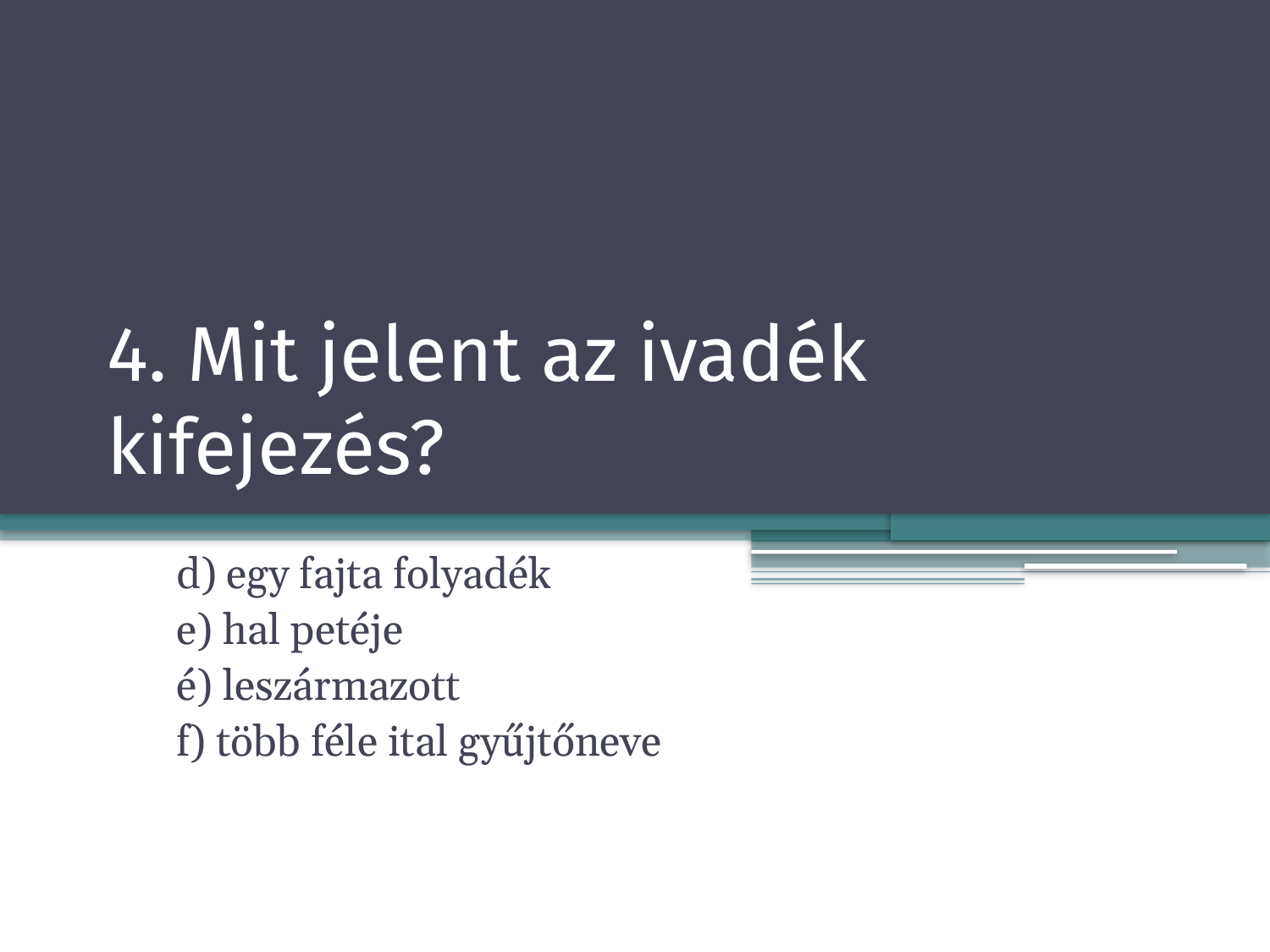

# 4. Mit jelent az ivadék kifejezés?
d) egy fajta folyadék
e) hal petéje
é) leszármazott
f) több féle ital gyűjtőneve